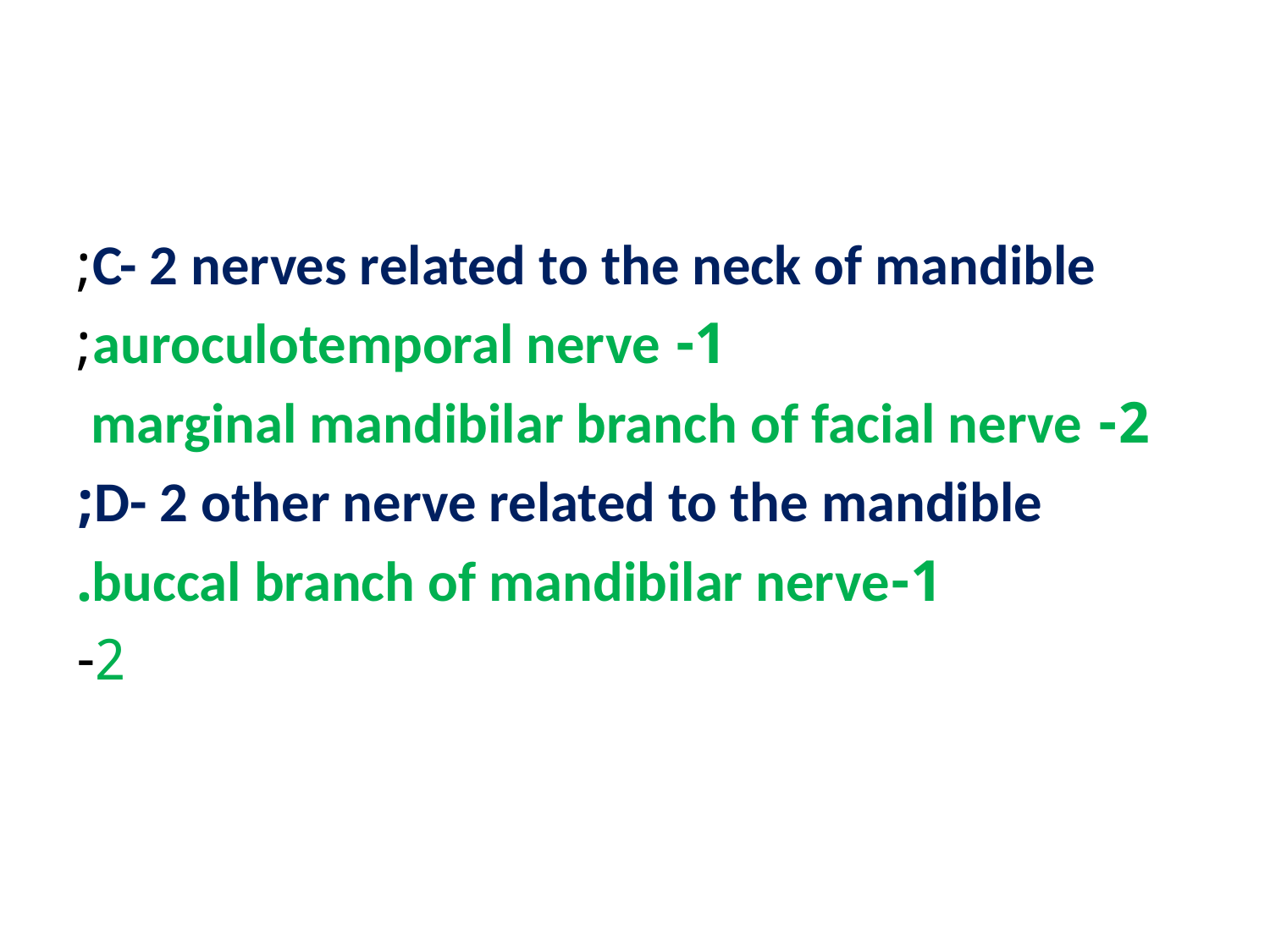

#
C- 2 nerves related to the neck of mandible;
1- auroculotemporal nerve;
2- marginal mandibilar branch of facial nerve
D- 2 other nerve related to the mandible;
1-buccal branch of mandibilar nerve.
2-